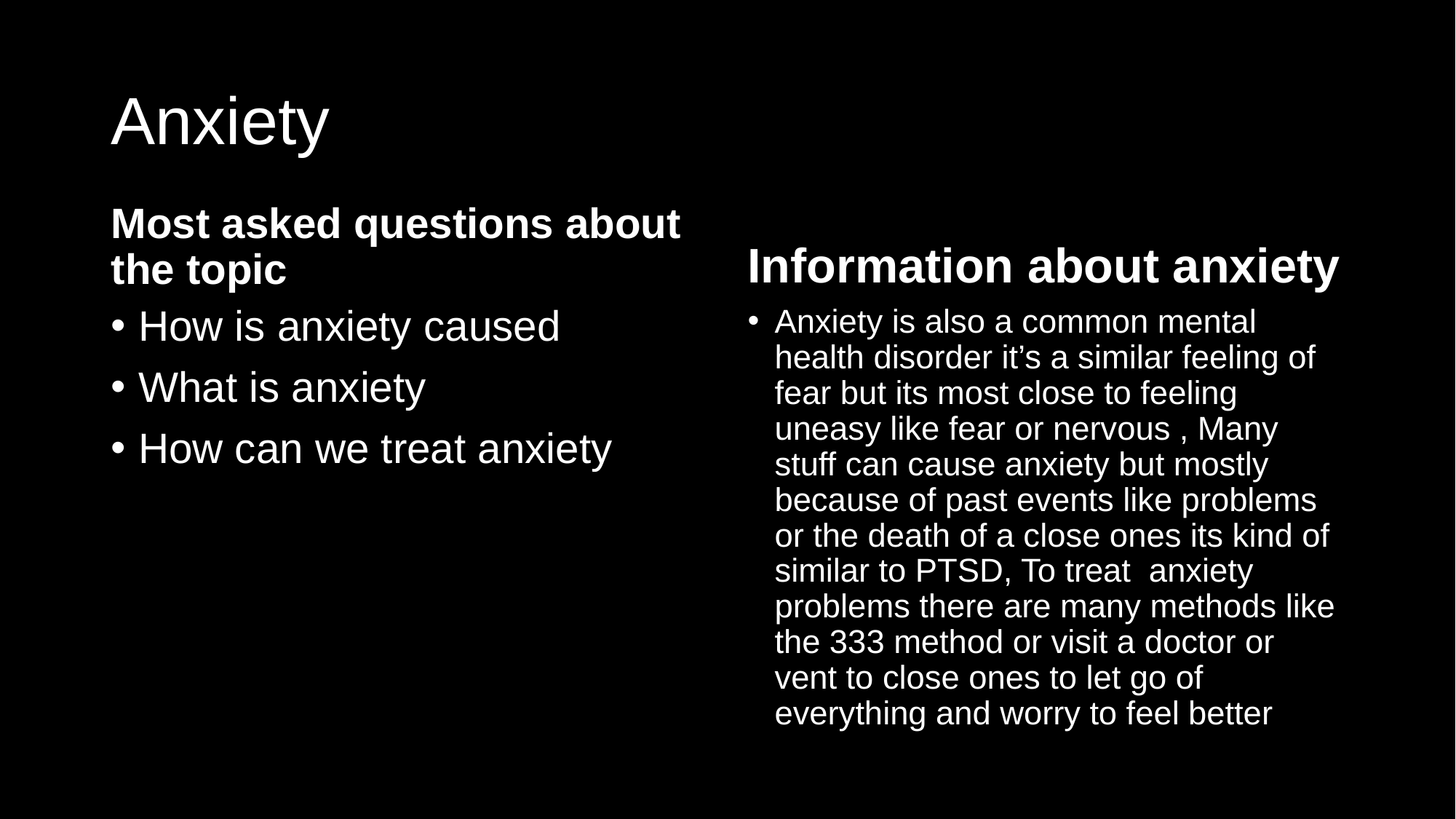

# Anxiety
Most asked questions about the topic
Information about anxiety
How is anxiety caused
What is anxiety
How can we treat anxiety
Anxiety is also a common mental health disorder it’s a similar feeling of fear but its most close to feeling uneasy like fear or nervous , Many stuff can cause anxiety but mostly because of past events like problems or the death of a close ones its kind of similar to PTSD, To treat  anxiety problems there are many methods like the 333 method or visit a doctor or vent to close ones to let go of everything and worry to feel better